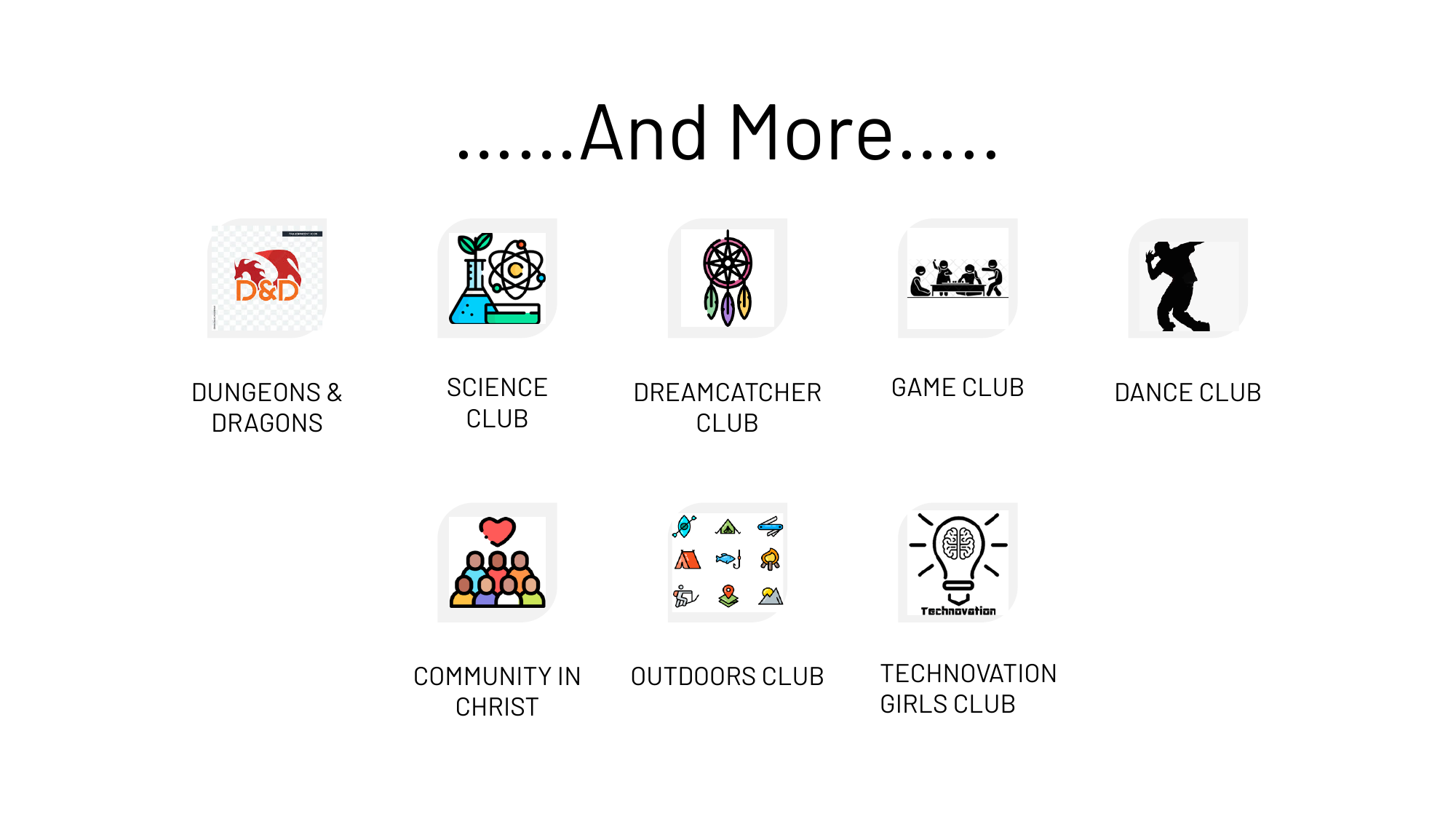

# ……And More…..
Dungeons & Dragons

Dreamcatcher Club

Dance Club
Community in Christ
Outdoors Club

SCIENCE CLUB
GAME CLUB
TECHNOVATION GIRLS CLUB